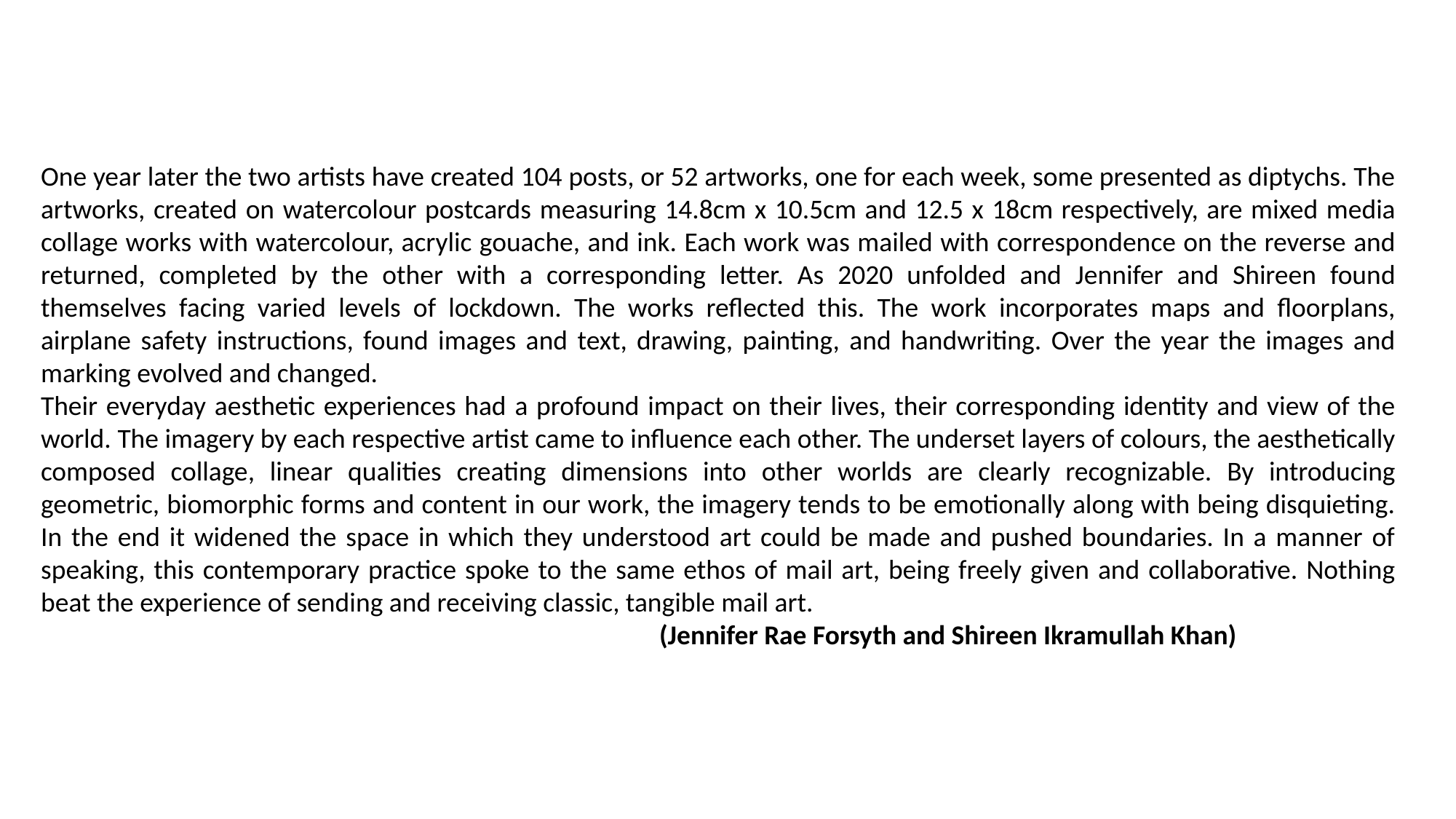

One year later the two artists have created 104 posts, or 52 artworks, one for each week, some presented as diptychs. The artworks, created on watercolour postcards measuring 14.8cm x 10.5cm and 12.5 x 18cm respectively, are mixed media collage works with watercolour, acrylic gouache, and ink. Each work was mailed with correspondence on the reverse and returned, completed by the other with a corresponding letter. As 2020 unfolded and Jennifer and Shireen found themselves facing varied levels of lockdown. The works reflected this. The work incorporates maps and floorplans, airplane safety instructions, found images and text, drawing, painting, and handwriting. Over the year the images and marking evolved and changed.
Their everyday aesthetic experiences had a profound impact on their lives, their corresponding identity and view of the world. The imagery by each respective artist came to influence each other. The underset layers of colours, the aesthetically composed collage, linear qualities creating dimensions into other worlds are clearly recognizable. By introducing geometric, biomorphic forms and content in our work, the imagery tends to be emotionally along with being disquieting. In the end it widened the space in which they understood art could be made and pushed boundaries. In a manner of speaking, this contemporary practice spoke to the same ethos of mail art, being freely given and collaborative. Nothing beat the experience of sending and receiving classic, tangible mail art.
                                                                                                    (Jennifer Rae Forsyth and Shireen Ikramullah Khan)